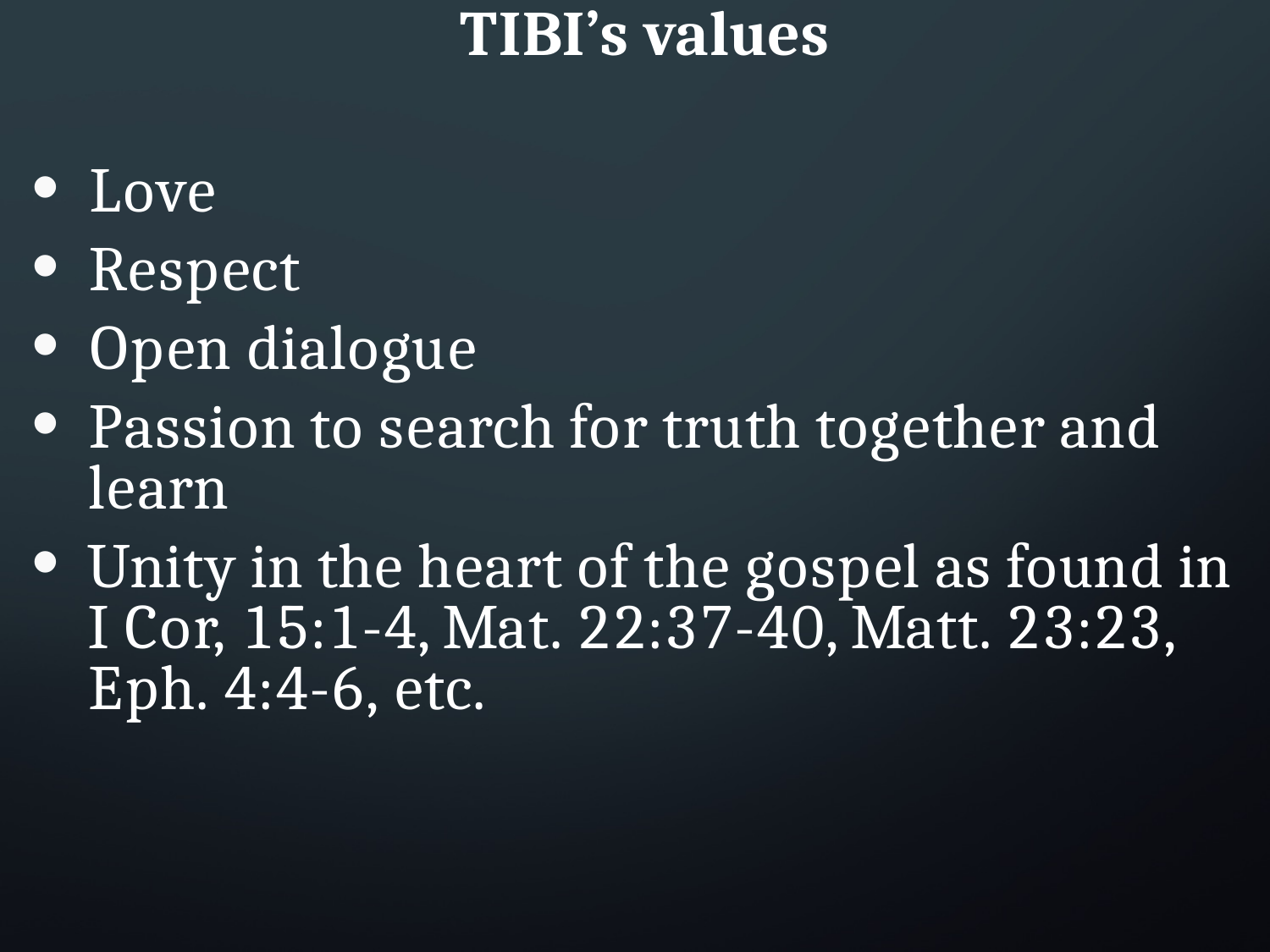

TIBI’s values

Love
Respect
Open dialogue
Passion to search for truth together and learn
Unity in the heart of the gospel as found in I Cor, 15:1-4, Mat. 22:37-40, Matt. 23:23, Eph. 4:4-6, etc.